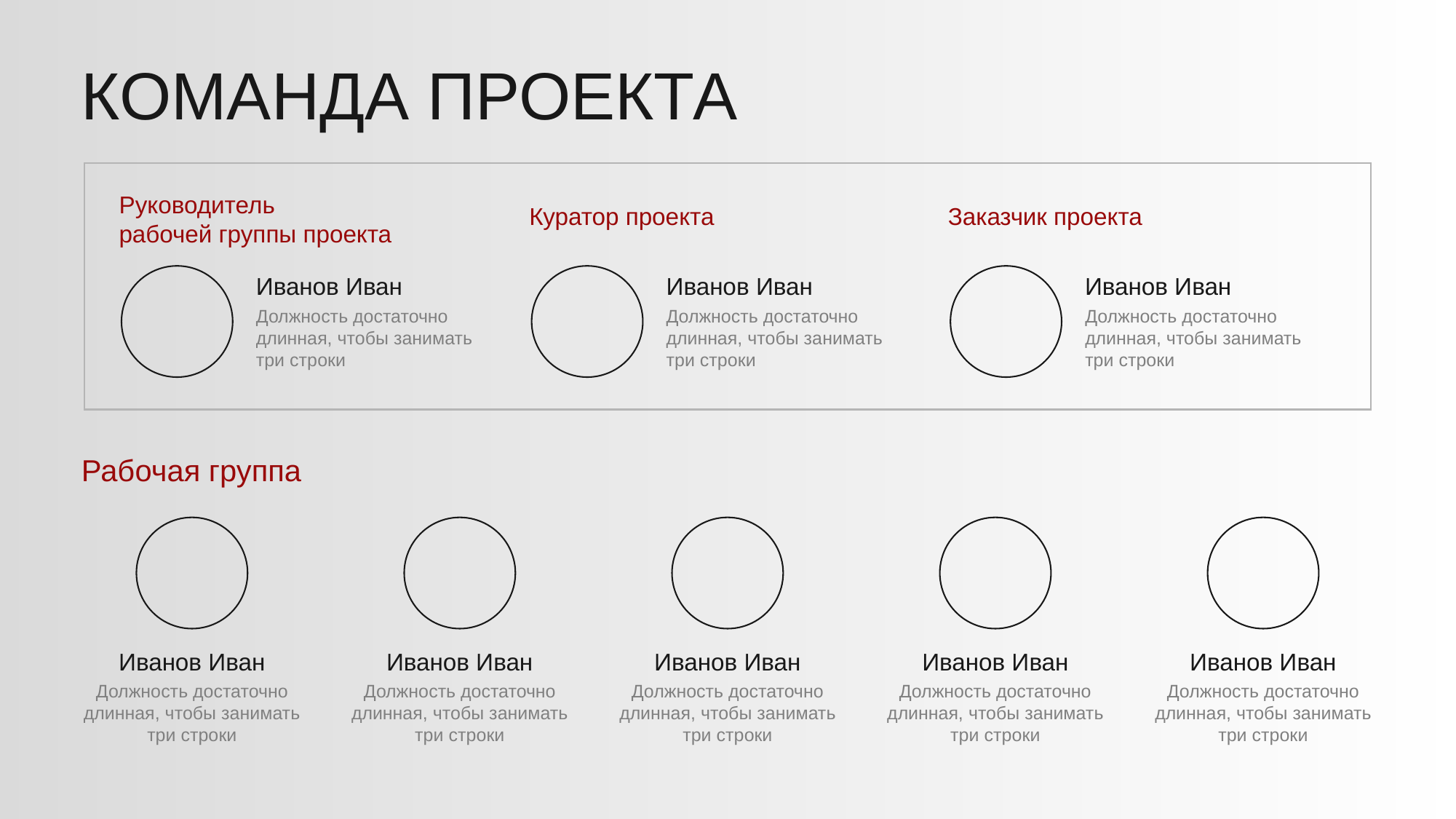

КОМАНДА ПРОЕКТА

Руководитель
рабочей группы проекта
Куратор проекта
Заказчик проекта

Иванов Иван

Иванов Иван

Иванов Иван
Должность достаточно длинная, чтобы занимать три строки
Должность достаточно длинная, чтобы занимать три строки
Должность достаточно длинная, чтобы занимать три строки
Рабочая группа

Иванов Иван
Иванов Иван
Иванов Иван
Иванов Иван
Иванов Иван
Должность достаточно длинная, чтобы занимать три строки
Должность достаточно длинная, чтобы занимать три строки
Должность достаточно длинная, чтобы занимать три строки
Должность достаточно длинная, чтобы занимать три строки
Должность достаточно длинная, чтобы занимать три строки